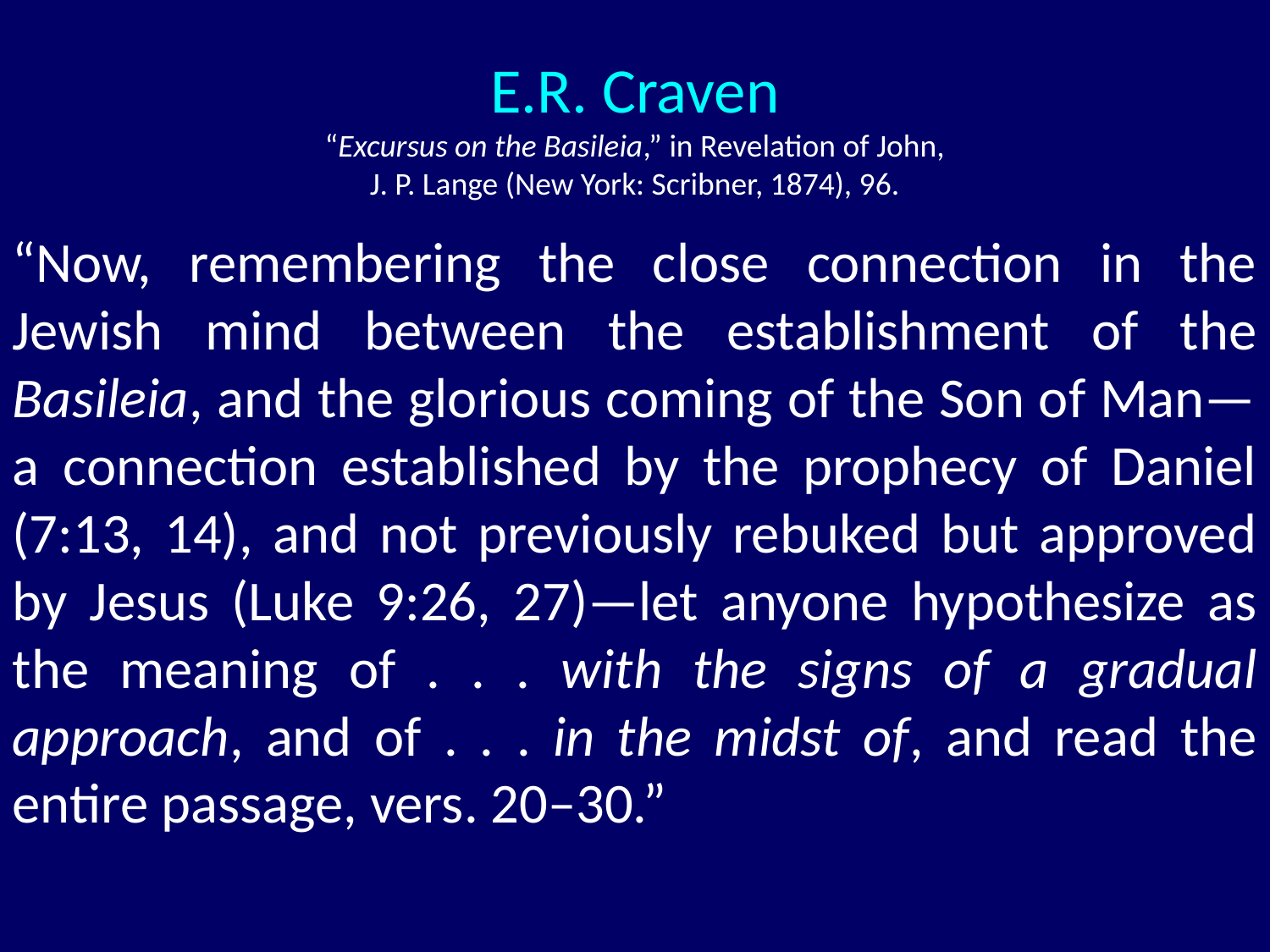

# E.R. Craven “Excursus on the Basileia,” in Revelation of John, J. P. Lange (New York: Scribner, 1874), 96.
“Now, remembering the close connection in the Jewish mind between the establishment of the Basileia, and the glorious coming of the Son of Man—a connection established by the prophecy of Daniel (7:13, 14), and not previously rebuked but approved by Jesus (Luke 9:26, 27)—let anyone hypothesize as the meaning of . . . with the signs of a gradual approach, and of . . . in the midst of, and read the entire passage, vers. 20–30.”